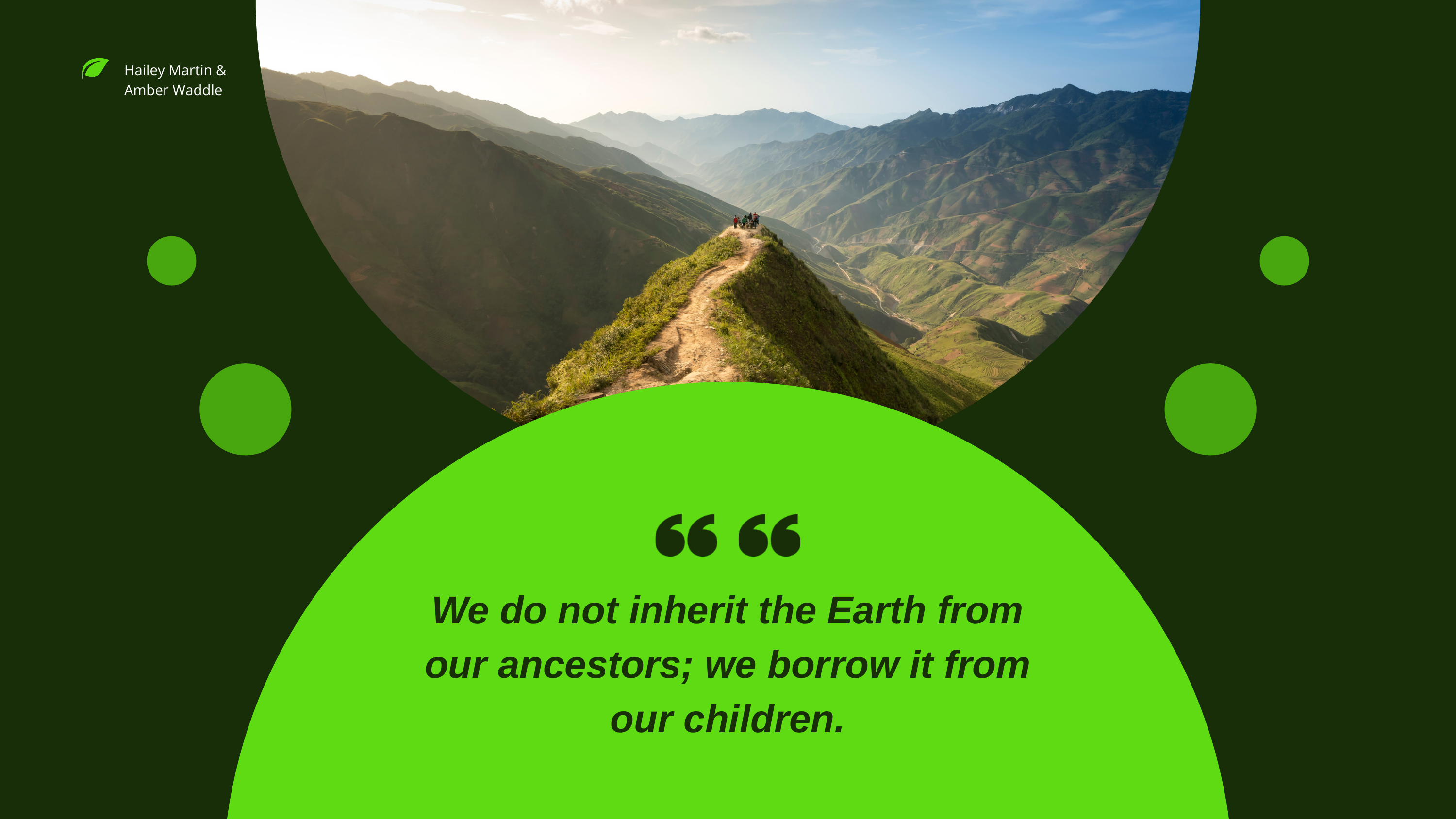

Hailey Martin & Amber Waddle

We do not inherit the Earth from our ancestors; we borrow it from our children.